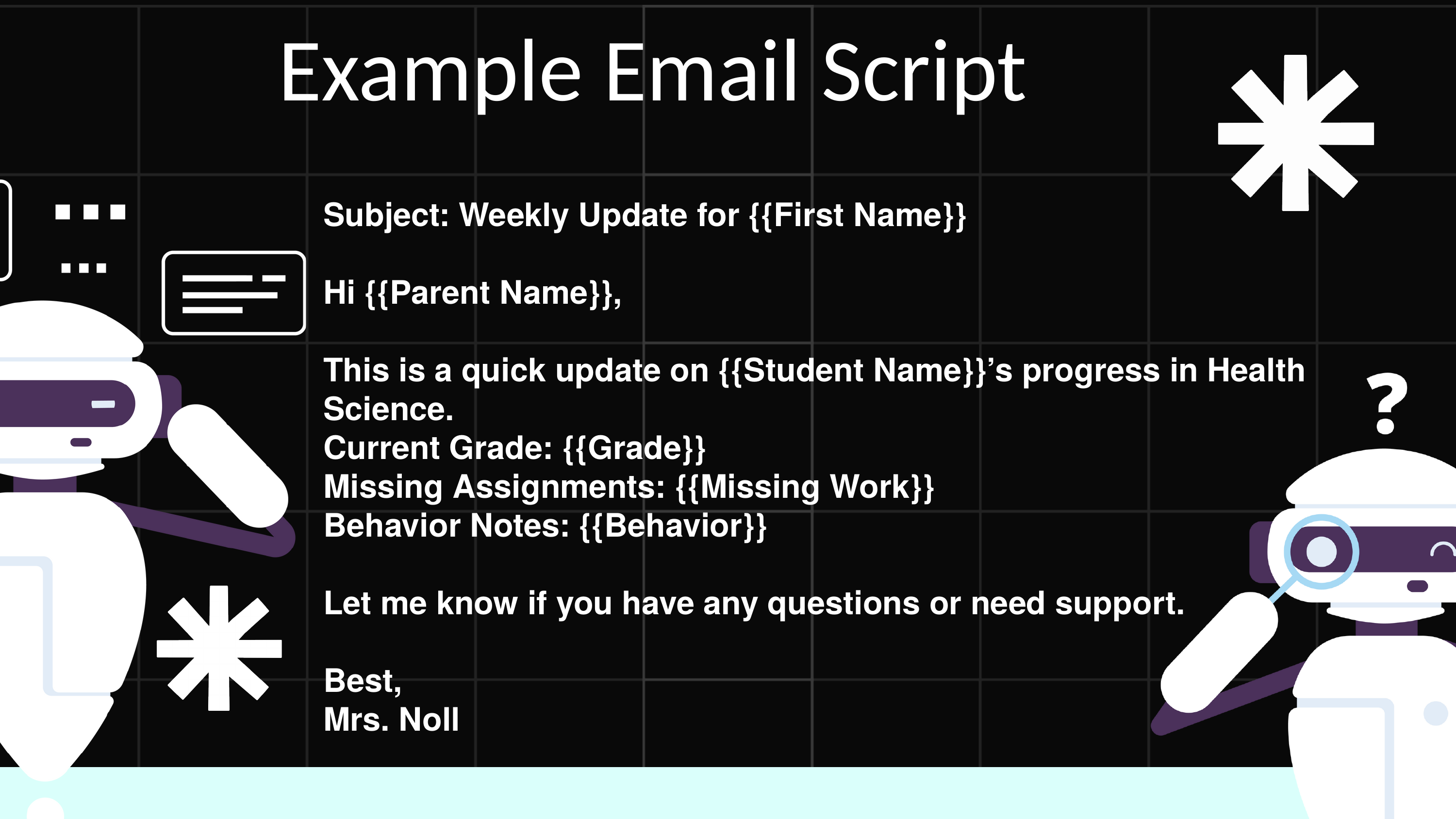

Example Email Script

Subject: Weekly Update for {{First Name}}

Hi {{Parent Name}},

This is a quick update on {{Student Name}}’s progress in Health Science.
Current Grade: {{Grade}}
Missing Assignments: {{Missing Work}}
Behavior Notes: {{Behavior}}

Let me know if you have any questions or need support.

Best,
Mrs. Noll